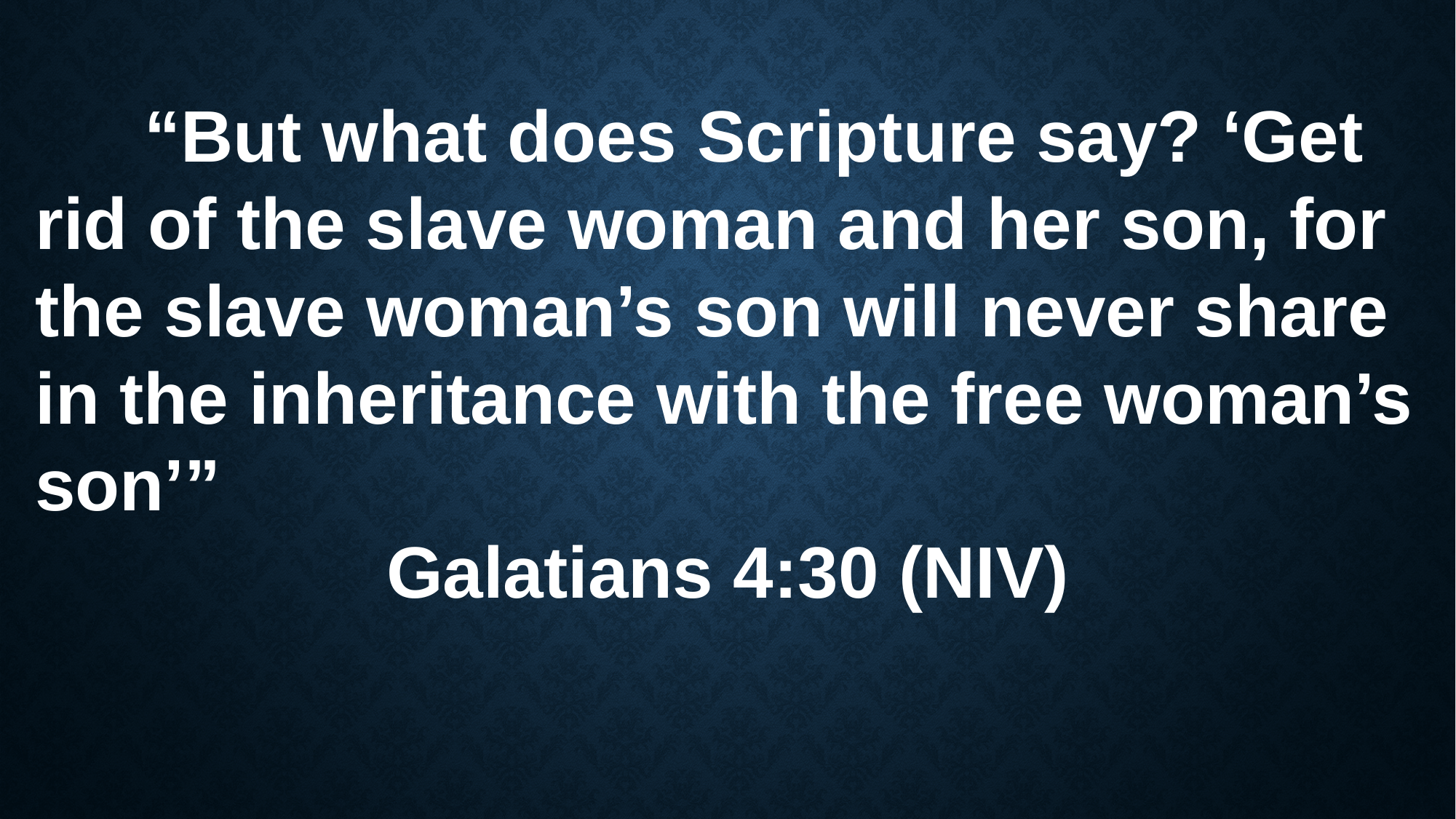

“But what does Scripture say? ‘Get rid of the slave woman and her son, for the slave woman’s son will never share in the inheritance with the free woman’s son’”
Galatians 4:30 (NIV)